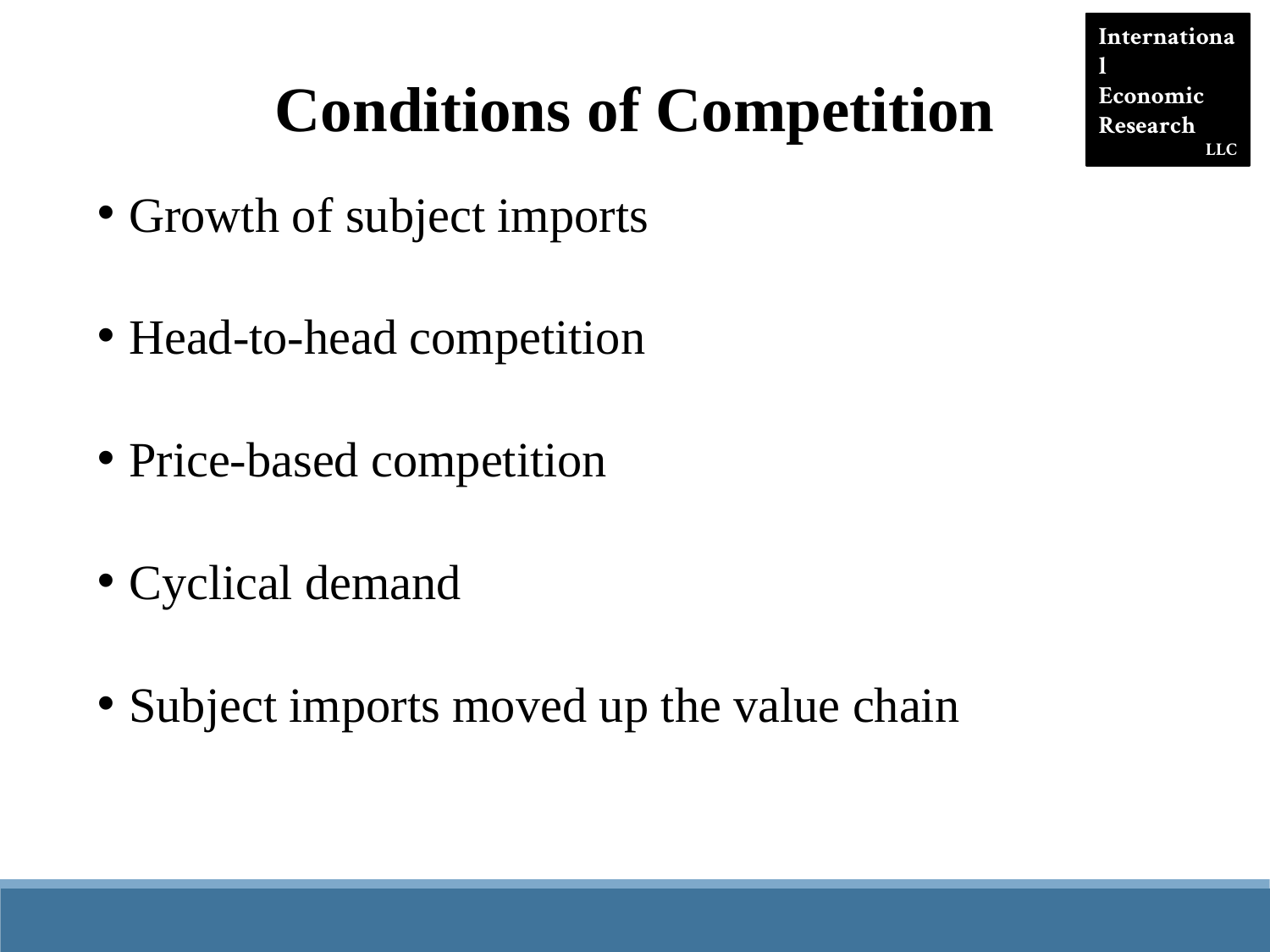

# Conditions of Competition
Growth of subject imports
Head-to-head competition
Price-based competition
Cyclical demand
Subject imports moved up the value chain

4